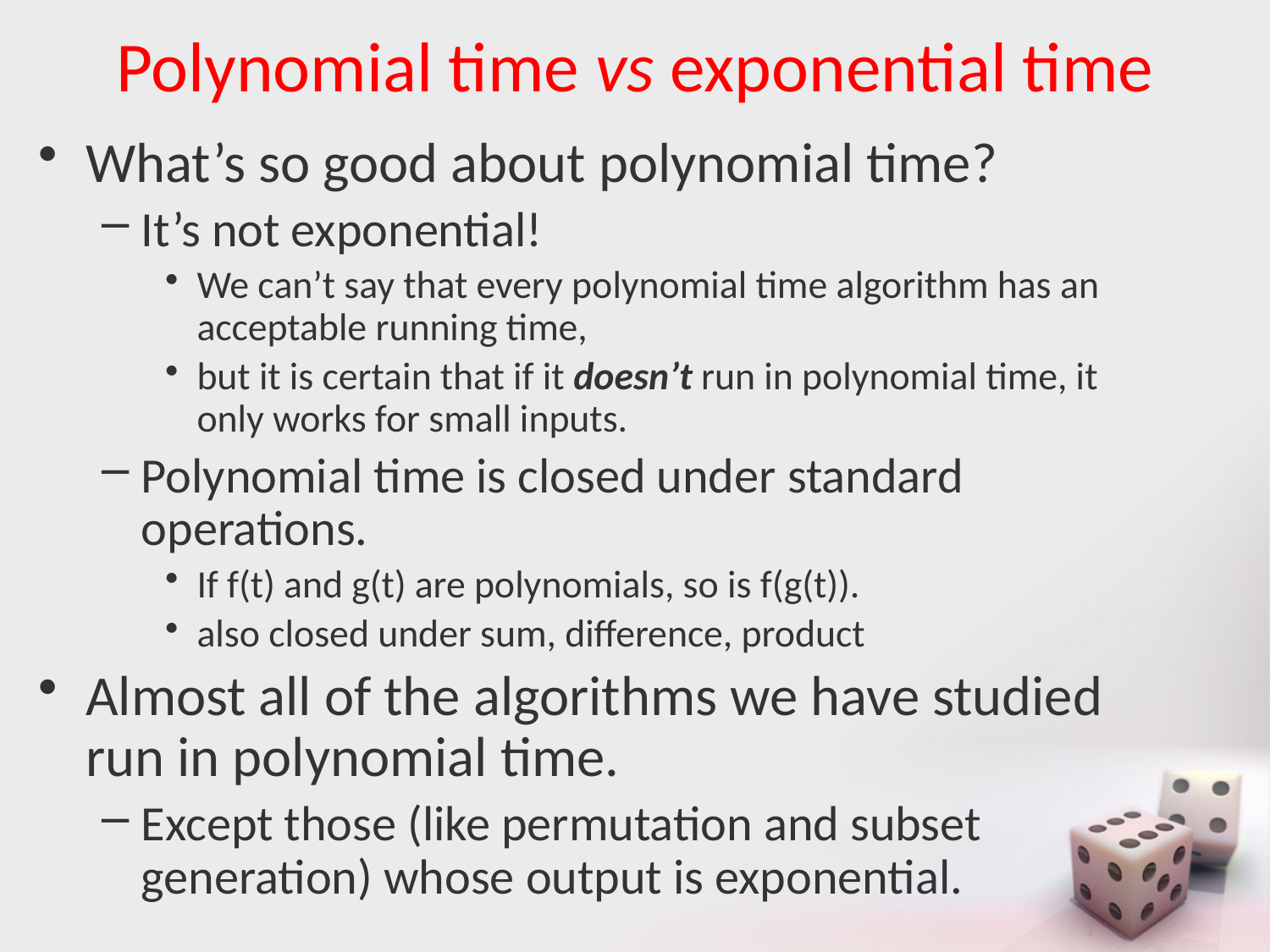

# Polynomial time vs exponential time
What’s so good about polynomial time?
It’s not exponential!
We can’t say that every polynomial time algorithm has an acceptable running time,
but it is certain that if it doesn’t run in polynomial time, it only works for small inputs.
Polynomial time is closed under standard operations.
If f(t) and g(t) are polynomials, so is f(g(t)).
also closed under sum, difference, product
Almost all of the algorithms we have studied run in polynomial time.
Except those (like permutation and subset generation) whose output is exponential.